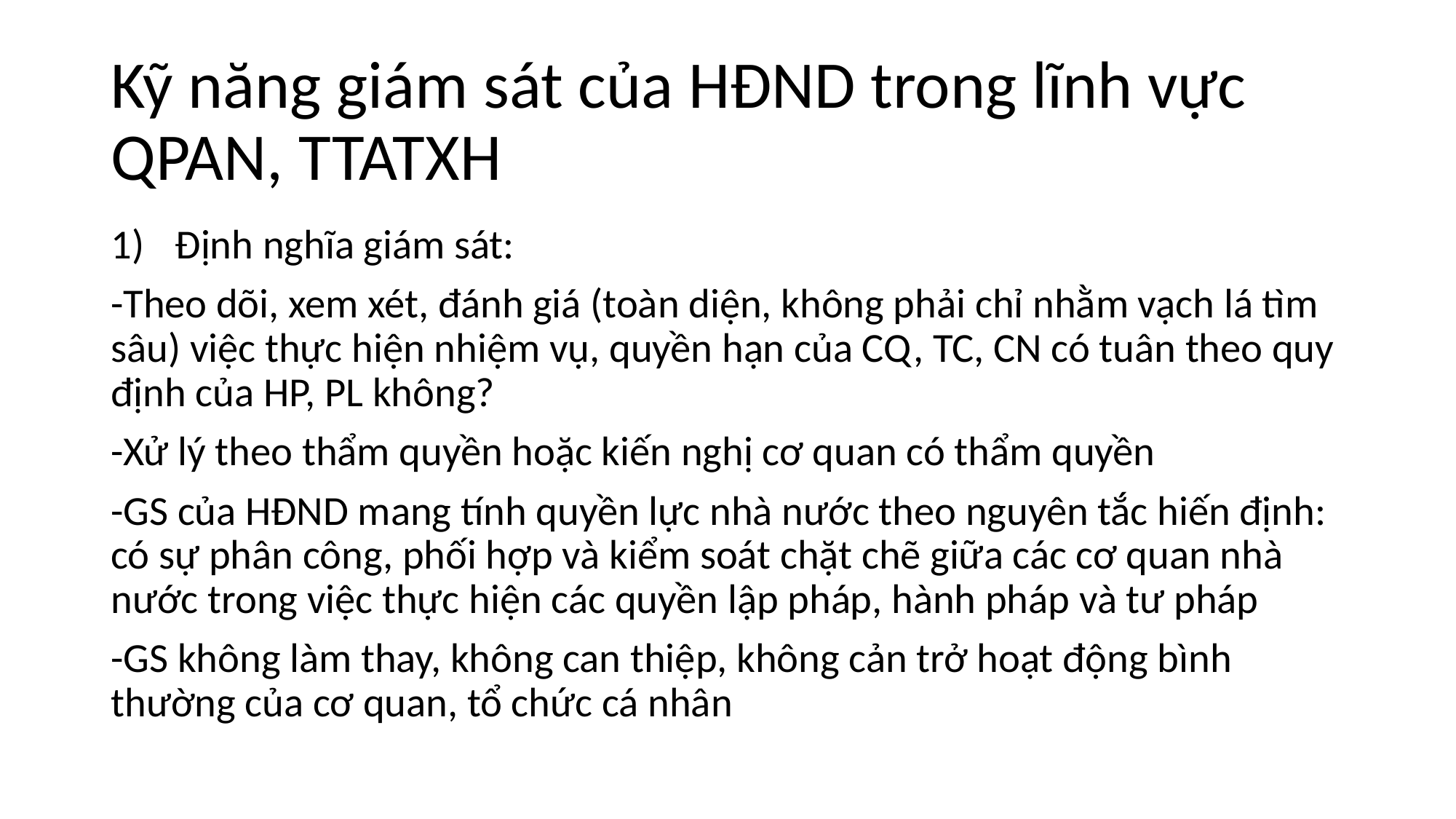

# Kỹ năng giám sát của HĐND trong lĩnh vực QPAN, TTATXH
Định nghĩa giám sát:
-Theo dõi, xem xét, đánh giá (toàn diện, không phải chỉ nhằm vạch lá tìm sâu) việc thực hiện nhiệm vụ, quyền hạn của CQ, TC, CN có tuân theo quy định của HP, PL không?
-Xử lý theo thẩm quyền hoặc kiến nghị cơ quan có thẩm quyền
-GS của HĐND mang tính quyền lực nhà nước theo nguyên tắc hiến định: có sự phân công, phối hợp và kiểm soát chặt chẽ giữa các cơ quan nhà nước trong việc thực hiện các quyền lập pháp, hành pháp và tư pháp
-GS không làm thay, không can thiệp, không cản trở hoạt động bình thường của cơ quan, tổ chức cá nhân